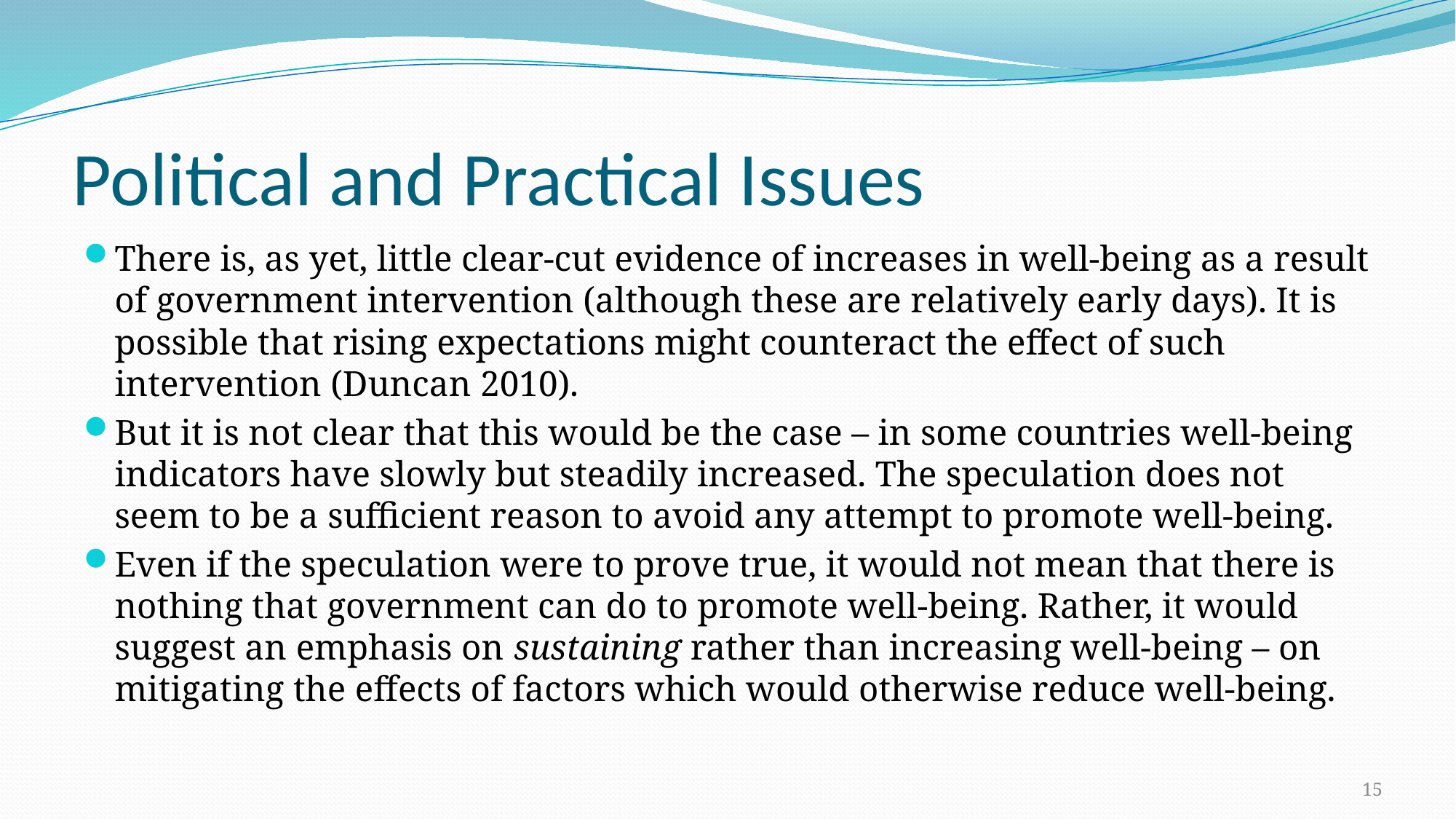

# Political and Practical Issues
There is, as yet, little clear-cut evidence of increases in well-being as a result of government intervention (although these are relatively early days). It is possible that rising expectations might counteract the effect of such intervention (Duncan 2010).
But it is not clear that this would be the case – in some countries well-being indicators have slowly but steadily increased. The speculation does not seem to be a sufficient reason to avoid any attempt to promote well-being.
Even if the speculation were to prove true, it would not mean that there is nothing that government can do to promote well-being. Rather, it would suggest an emphasis on sustaining rather than increasing well-being – on mitigating the effects of factors which would otherwise reduce well-being.
15